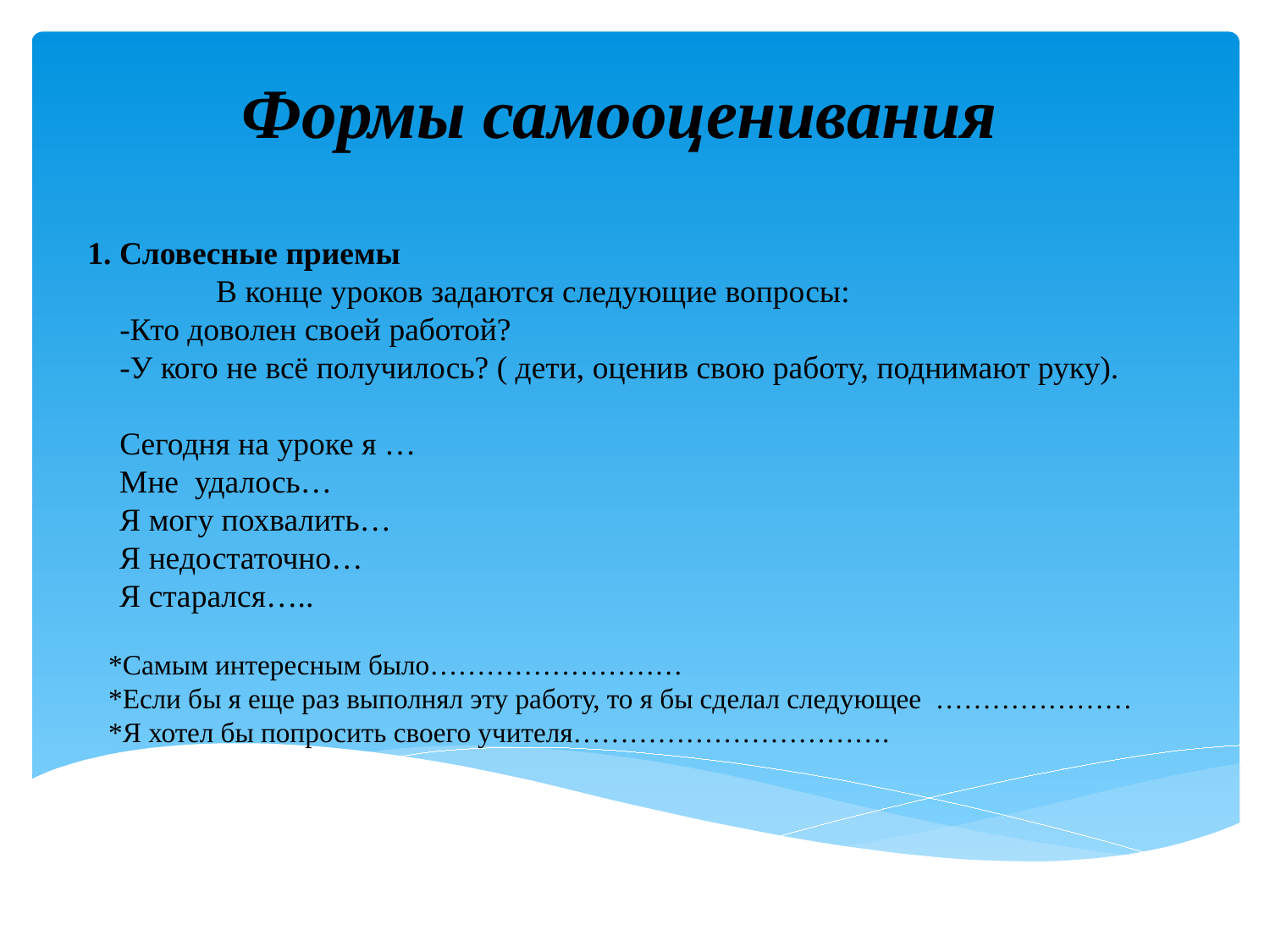

# Формы самооценивания
1. Словесные приемы
                В конце уроков задаются следующие вопросы:
    -Кто доволен своей работой?
    -У кого не всё получилось? ( дети, оценив свою работу, поднимают руку).

    Сегодня на уроке я …
    Мне  удалось…
    Я могу похвалить…
    Я недостаточно…
    Я старался…..

   *Самым интересным было………………………
   *Если бы я еще раз выполнял эту работу, то я бы сделал следующее  …………………
   *Я хотел бы попросить своего учителя…………………………….